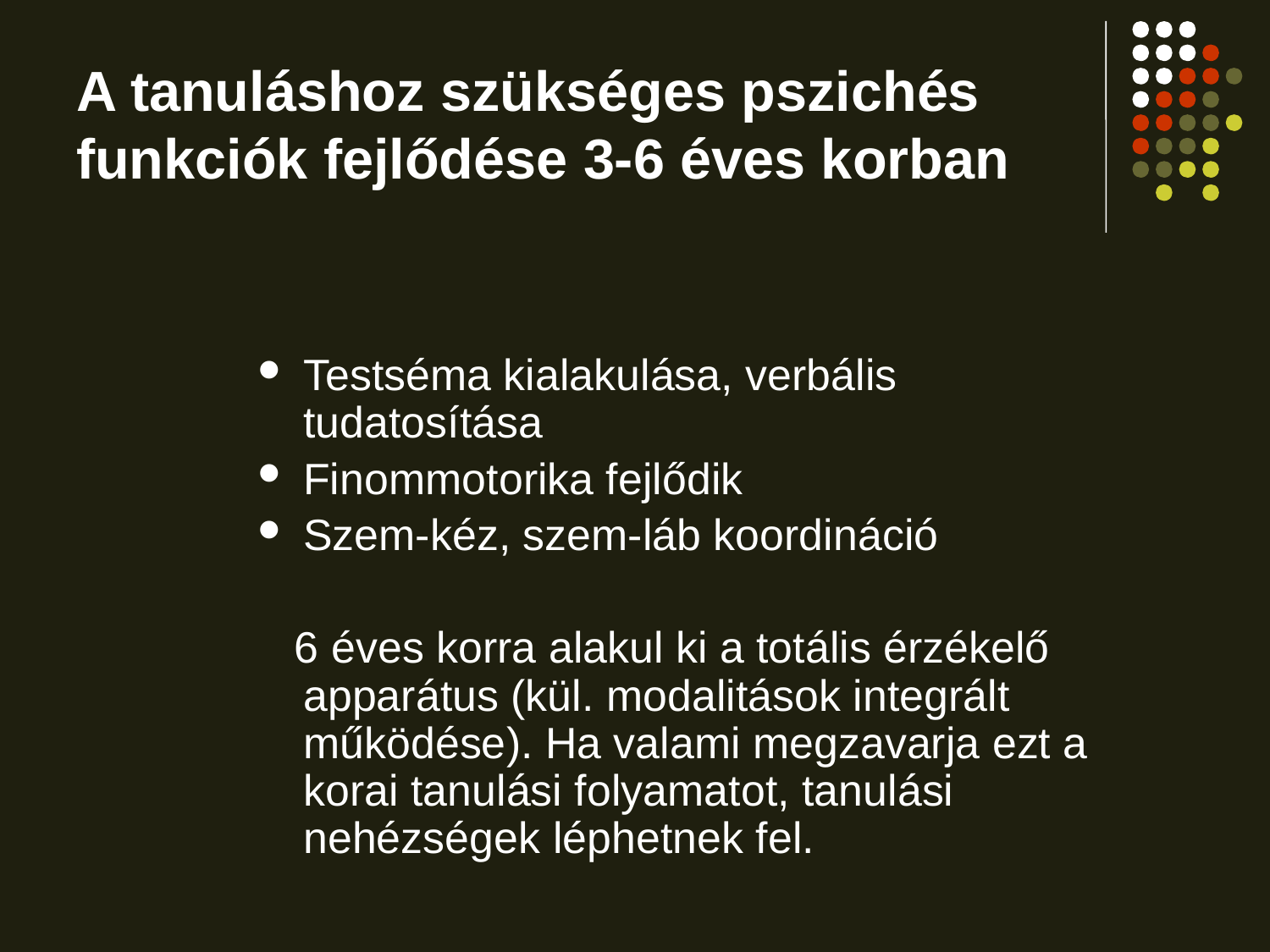

# A tanuláshoz szükséges pszichés funkciók fejlődése 3-6 éves korban
Testséma kialakulása, verbális tudatosítása
Finommotorika fejlődik
Szem-kéz, szem-láb koordináció

   6 éves korra alakul ki a totális érzékelő apparátus (kül. modalitások integrált működése). Ha valami megzavarja ezt a korai tanulási folyamatot, tanulási nehézségek léphetnek fel.